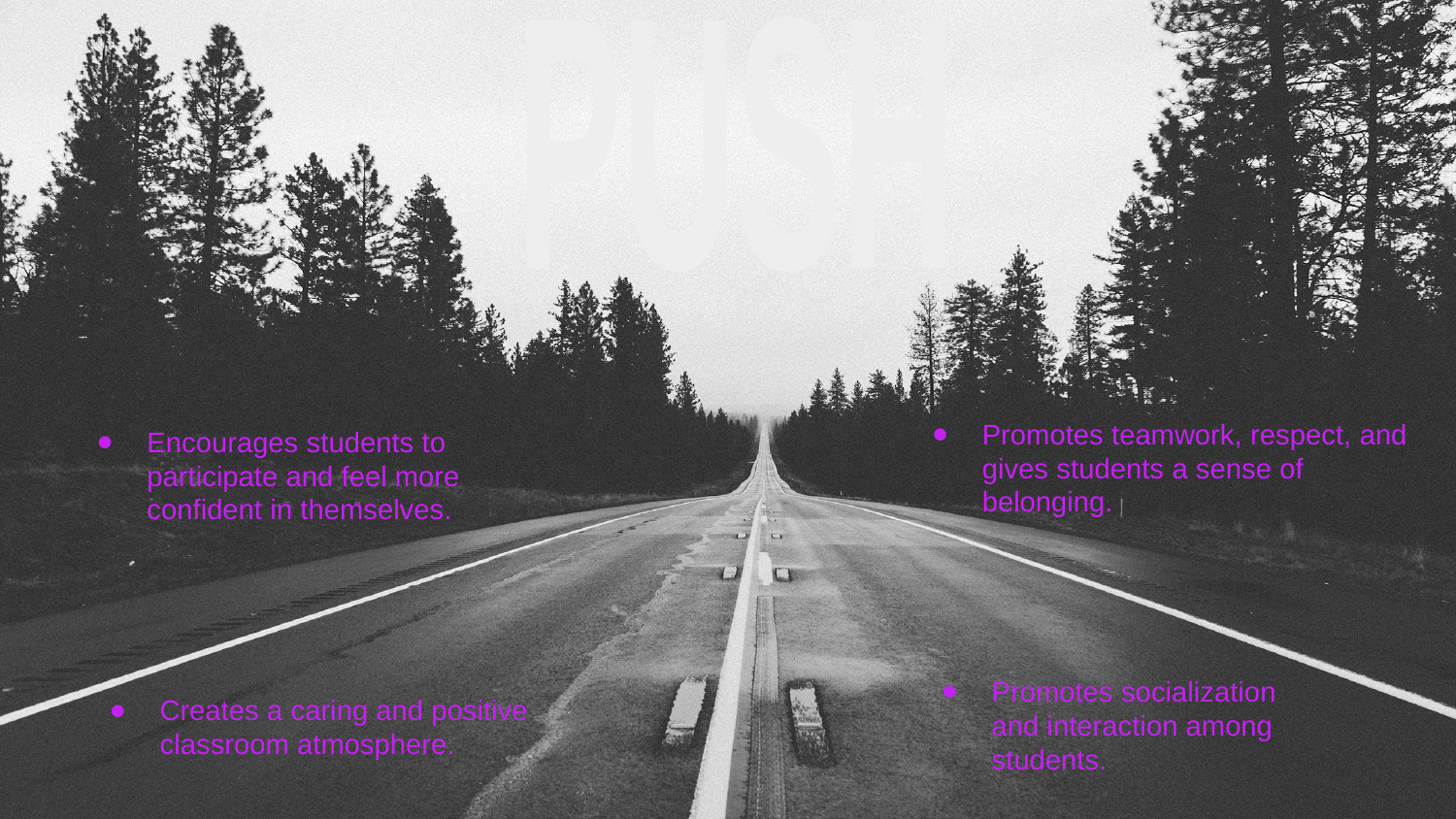

PUSH
Promotes teamwork, respect, and gives students a sense of belonging.
Encourages students to participate and feel more confident in themselves.

Creates a caring and positive classroom atmosphere.
Promotes socialization and interaction among students.